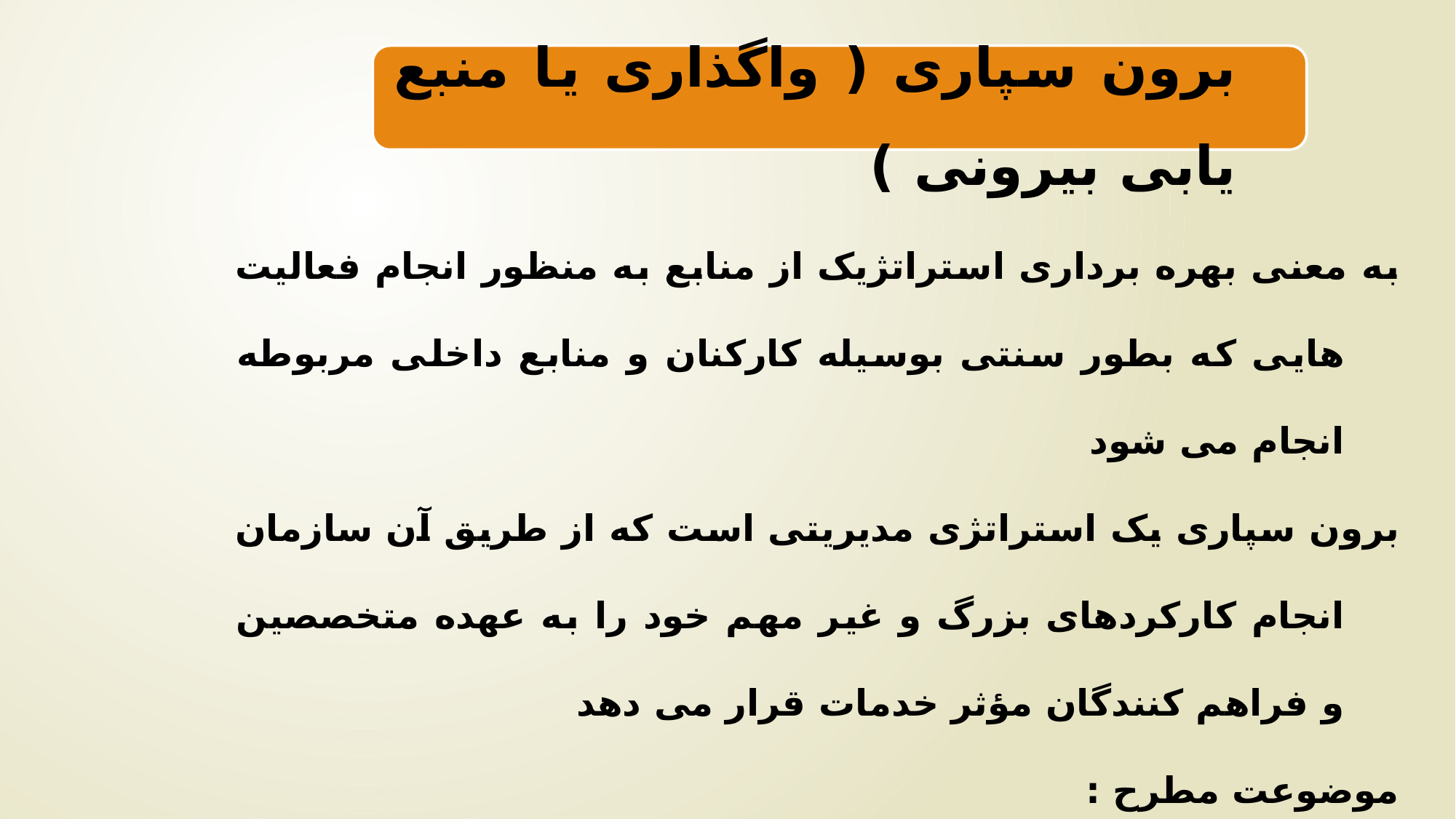

برون سپاری ( واگذاری یا منبع یابی بیرونی )
به معنی بهره برداری استراتژیک از منابع به منظور انجام فعالیت هایی که بطور سنتی بوسیله کارکنان و منابع داخلی مربوطه انجام می شود
برون سپاری یک استراتژی مدیریتی است که از طریق آن سازمان انجام کارکردهای بزرگ و غیر مهم خود را به عهده متخصصین و فراهم کنندگان مؤثر خدمات قرار می دهد
موضوعت مطرح :
تصمیمات خرید  یا تولید ( برون سپاری خدمات مورد  نیاز برای انجام تولید )
مشارکت بین خریدار و تامین کننده

8